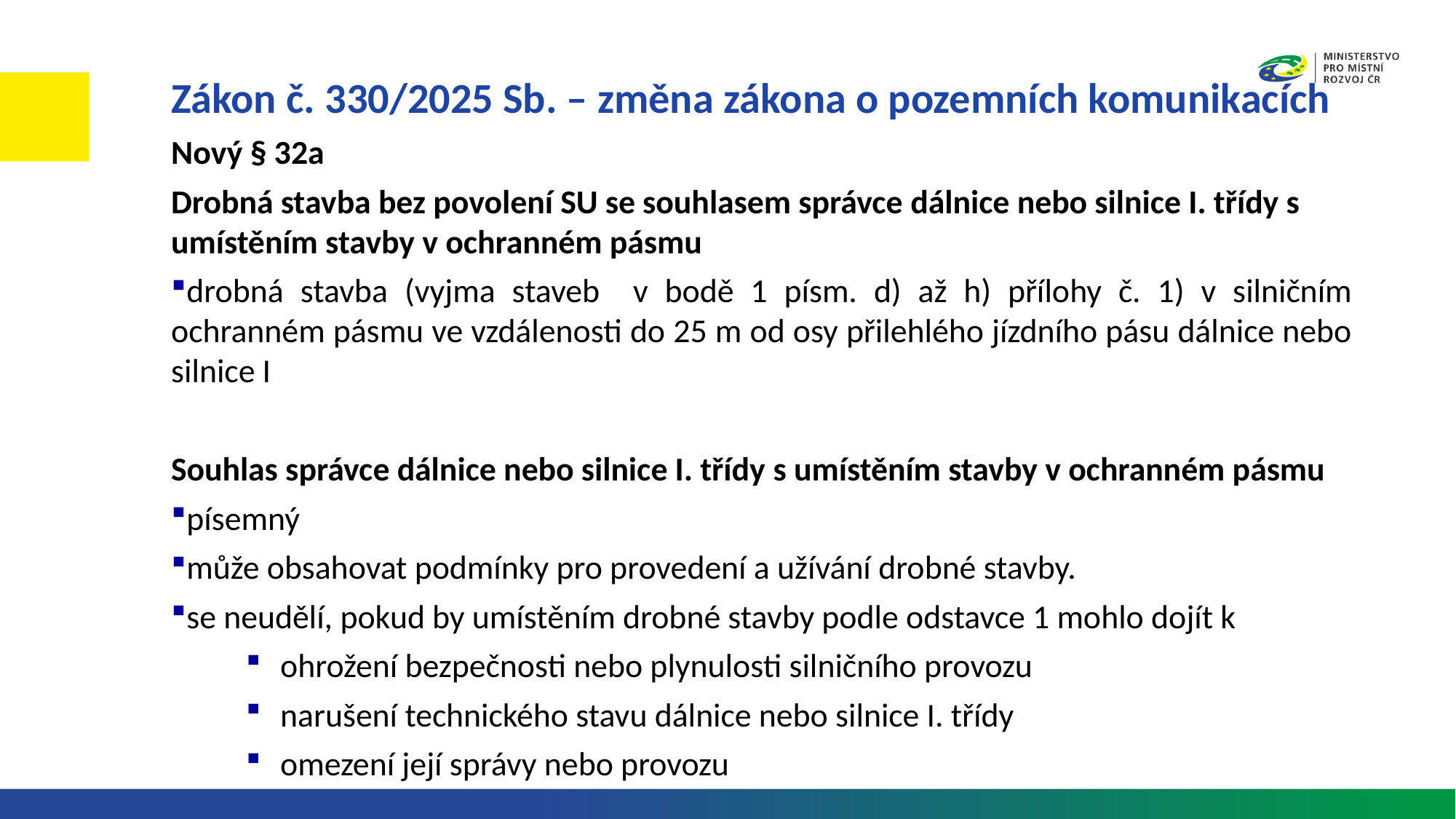

Zákon č. 330/2025 Sb. – změna zákona o pozemních komunikacích
Nový § 32a
Drobná stavba bez povolení SU se souhlasem správce dálnice nebo silnice I. třídy s umístěním stavby v ochranném pásmu
drobná stavba (vyjma staveb  v bodě 1 písm. d) až h) přílohy č. 1) v silničním ochranném pásmu ve vzdálenosti do 25 m od osy přilehlého jízdního pásu dálnice nebo silnice I

Souhlas správce dálnice nebo silnice I. třídy s umístěním stavby v ochranném pásmu
písemný
může obsahovat podmínky pro provedení a užívání drobné stavby.
se neudělí, pokud by umístěním drobné stavby podle odstavce 1 mohlo dojít k
ohrožení bezpečnosti nebo plynulosti silničního provozu
narušení technického stavu dálnice nebo silnice I. třídy
omezení její správy nebo provozu